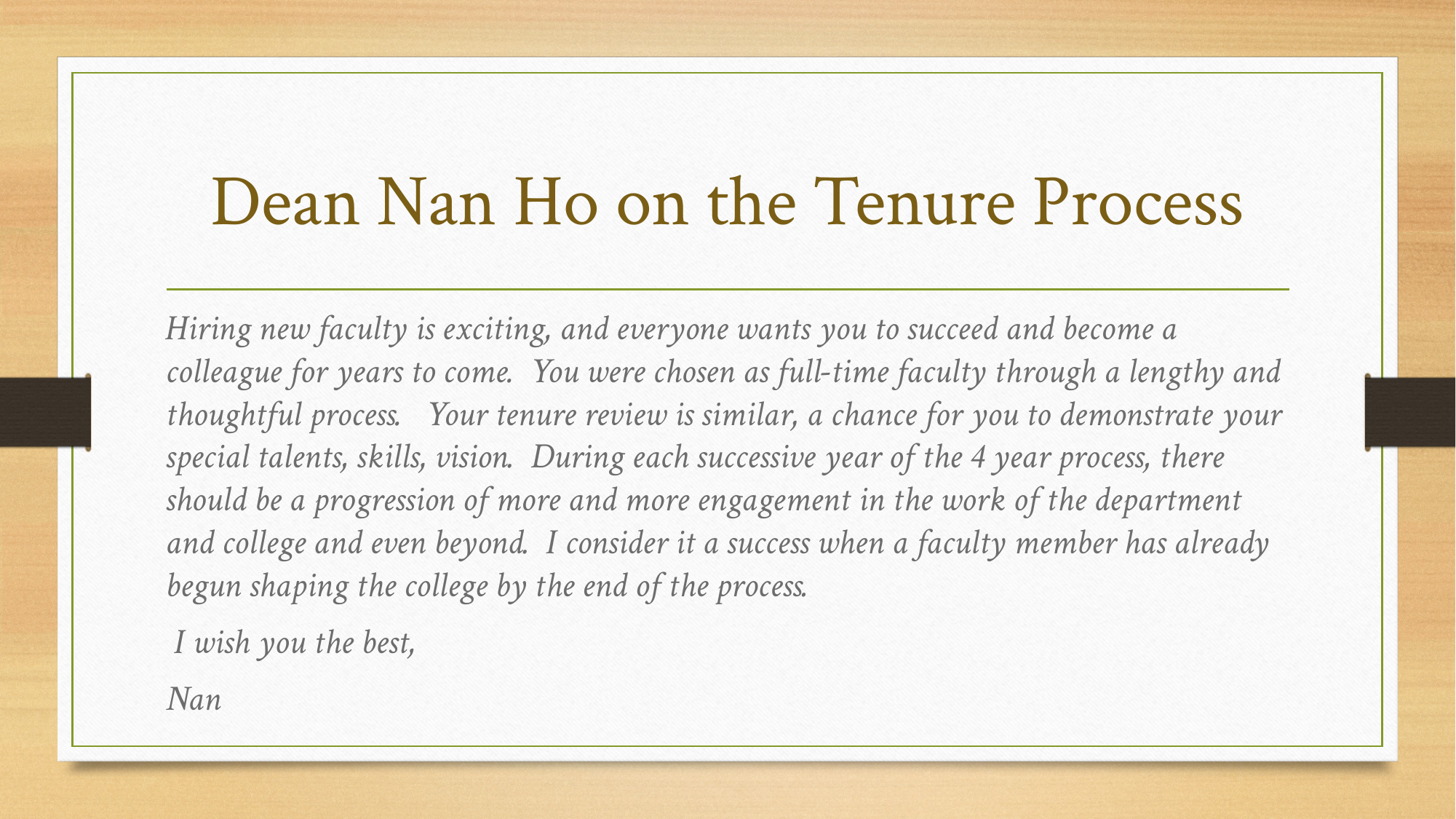

# Dean Nan Ho on the Tenure Process
Hiring new faculty is exciting, and everyone wants you to succeed and become a colleague for years to come.  You were chosen as full-time faculty through a lengthy and thoughtful process.   Your tenure review is similar, a chance for you to demonstrate your special talents, skills, vision.  During each successive year of the 4 year process, there should be a progression of more and more engagement in the work of the department and college and even beyond.  I consider it a success when a faculty member has already begun shaping the college by the end of the process.
 I wish you the best,
Nan